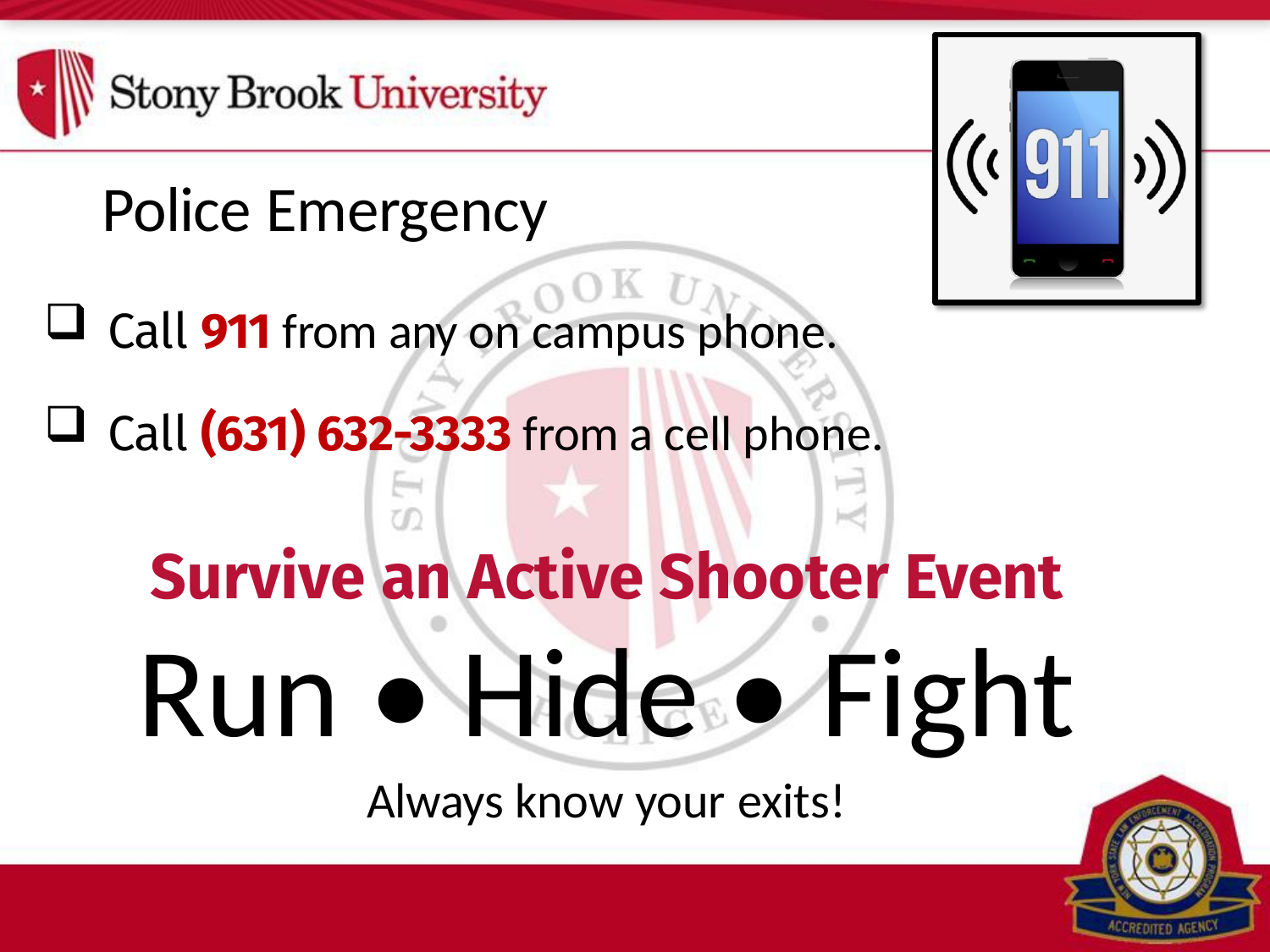

# Police Emergency
Call 911 from any on campus phone.
Call (631) 632-3333 from a cell phone.

Survive an Active Shooter Event
Run • Hide • Fight
Always know your exits!